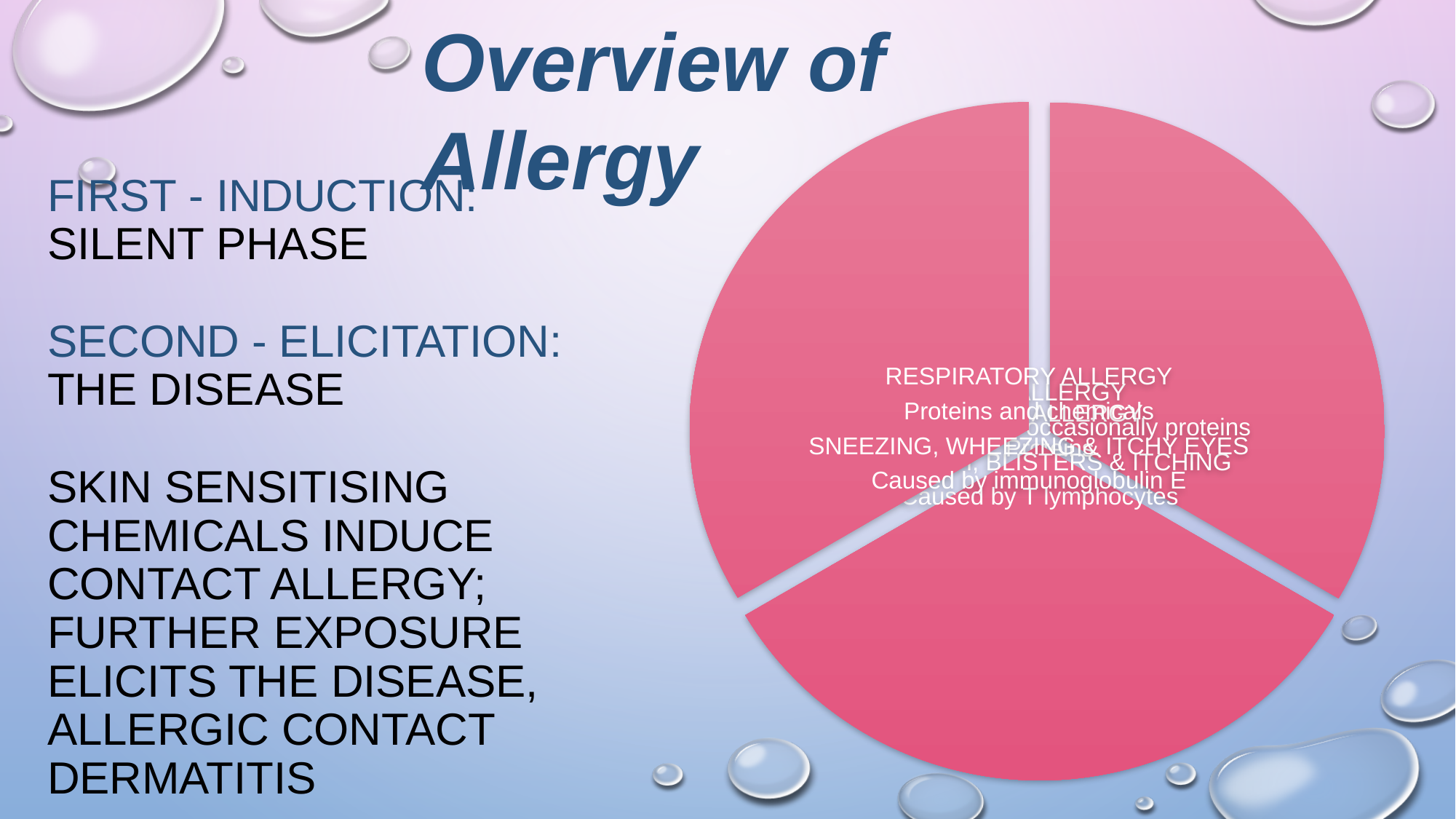

Overview of Allergy
FOOD ALLERGY
Proteins
SKIN ALLERGY
Mostly chemicals, occasionally proteins
RED RASH, BLISTERS & ITCHING
Caused by T lymphocytes
RESPIRATORY ALLERGY
Proteins and chemicals
SNEEZING, WHEEZING & ITCHY EYES
Caused by immunoglobulin E
First - Induction:
silent phase

Second - Elicitation:
The disease

Skin sensitising chemicals induce contact allergy; further exposure elicits the disease, allergic contact dermatitis